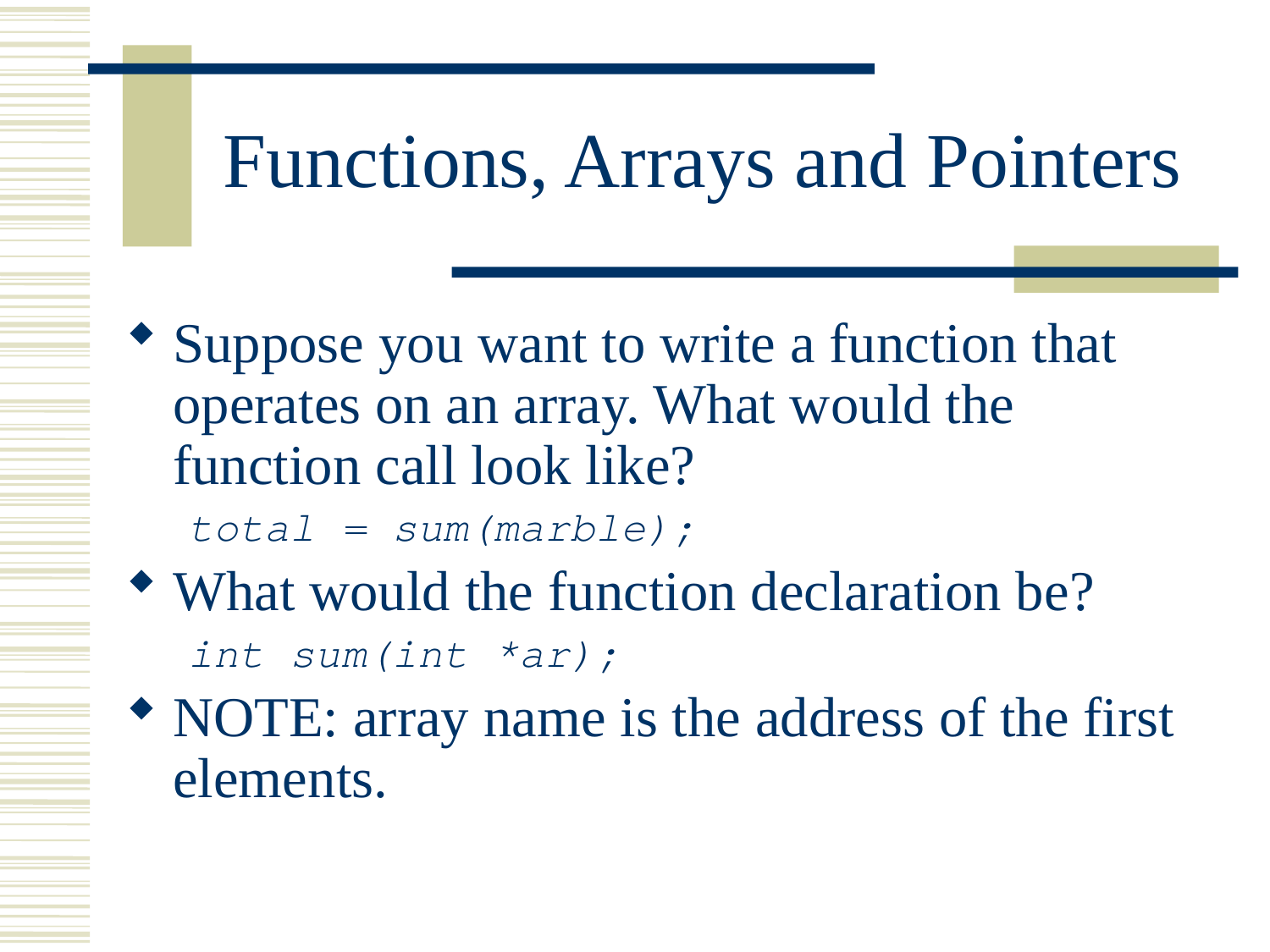

# Functions, Arrays and Pointers
Suppose you want to write a function that operates on an array. What would the function call look like?
total = sum(marble);
What would the function declaration be?
int sum(int *ar);
NOTE: array name is the address of the first elements.